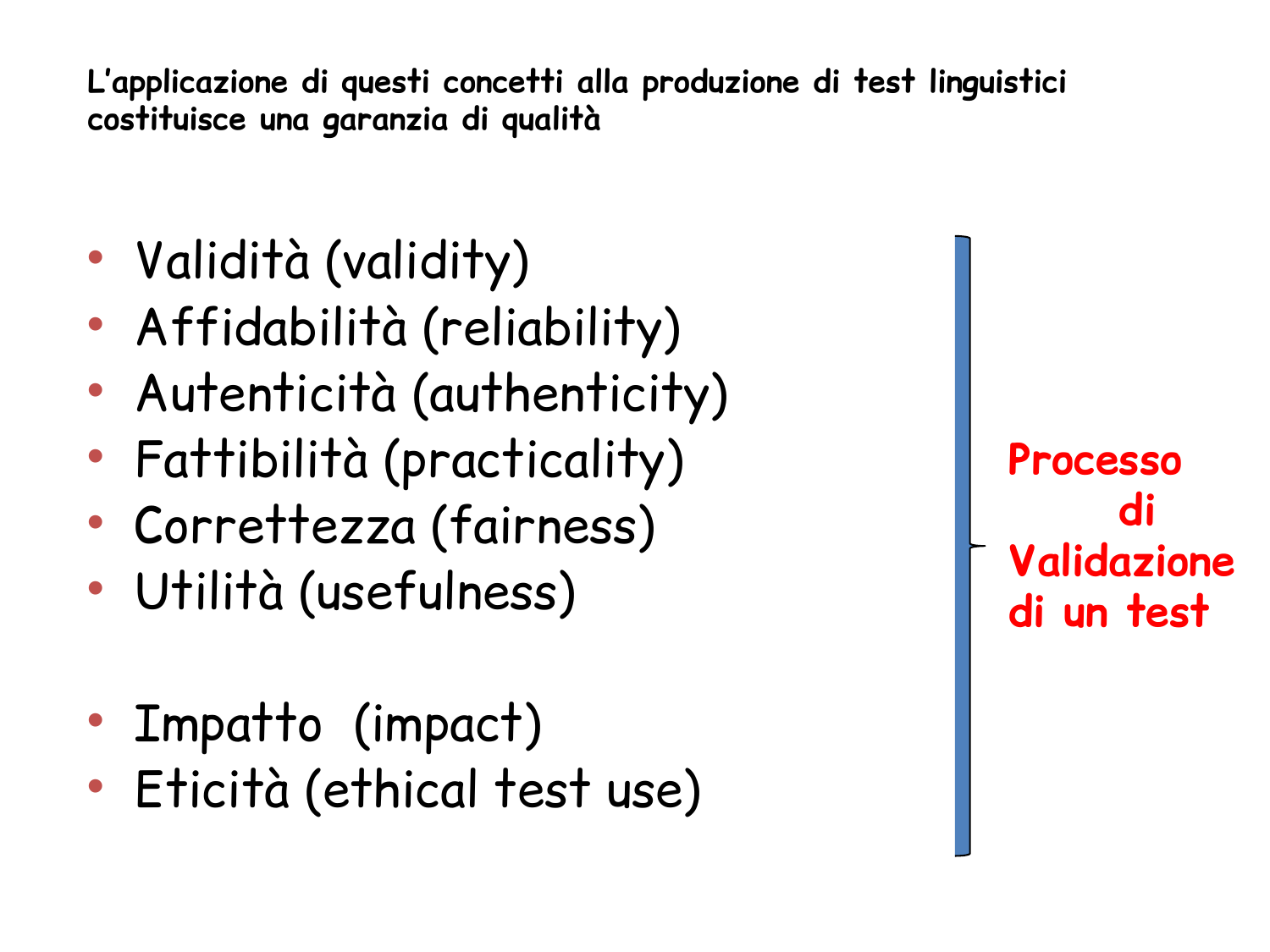

L’applicazione di questi concetti alla produzione di test linguistici costituisce una garanzia di qualità

Validità (validity)
Affidabilità (reliability)
Autenticità (authenticity)
Fattibilità (practicality)
Correttezza (fairness)
Utilità (usefulness)

Impatto  (impact)
Eticità (ethical test use)

Processo
      di
Validazione
di un test